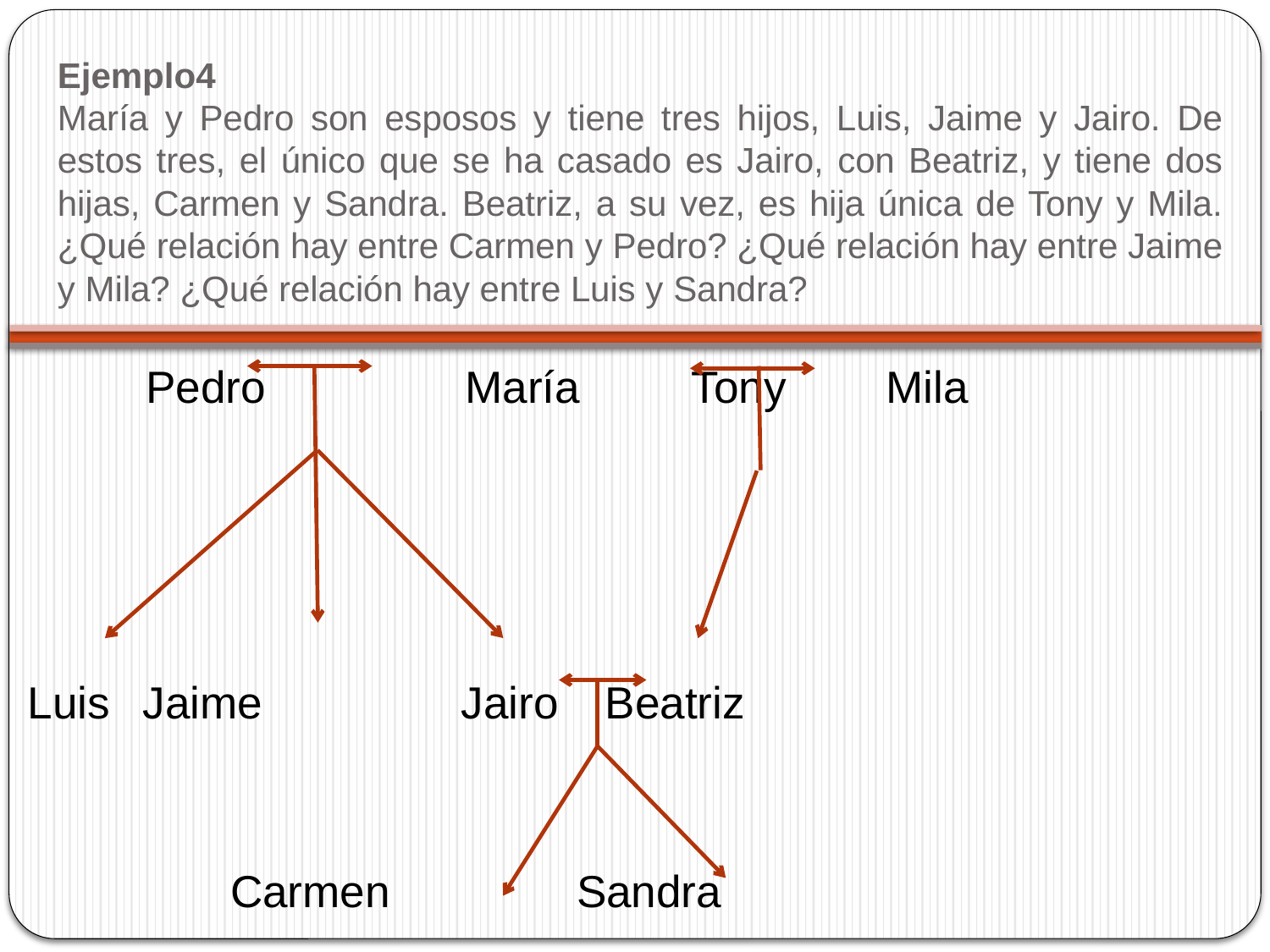

# Ejemplo4 María y Pedro son esposos y tiene tres hijos, Luis, Jaime y Jairo. De estos tres, el único que se ha casado es Jairo, con Beatriz, y tiene dos hijas, Carmen y Sandra. Beatriz, a su vez, es hija única de Tony y Mila. ¿Qué relación hay entre Carmen y Pedro? ¿Qué relación hay entre Jaime y Mila? ¿Qué relación hay entre Luis y Sandra?
           Pedro                María	       Tony	    Mila

Luis		Jaime	       Jairo	Beatriz

		       Carmen		       Sandra